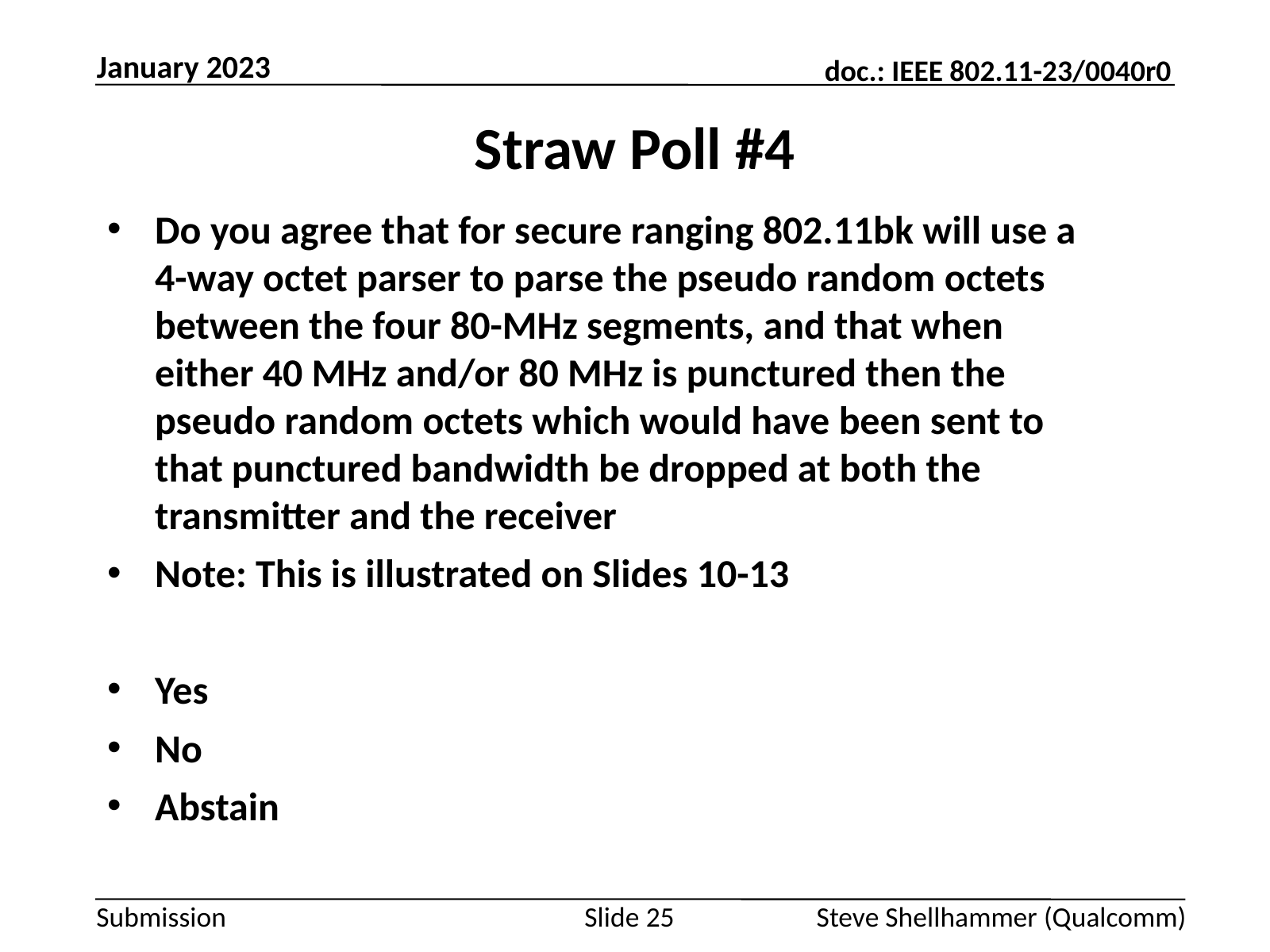

January 2023
# Straw Poll #4
Do you agree that for secure ranging 802.11bk will use a 4-way octet parser to parse the pseudo random octets between the four 80-MHz segments, and that when either 40 MHz and/or 80 MHz is punctured then the pseudo random octets which would have been sent to that punctured bandwidth be dropped at both the transmitter and the receiver
Note: This is illustrated on Slides 10-13

Yes
No
Abstain

Slide 25
Steve Shellhammer (Qualcomm)